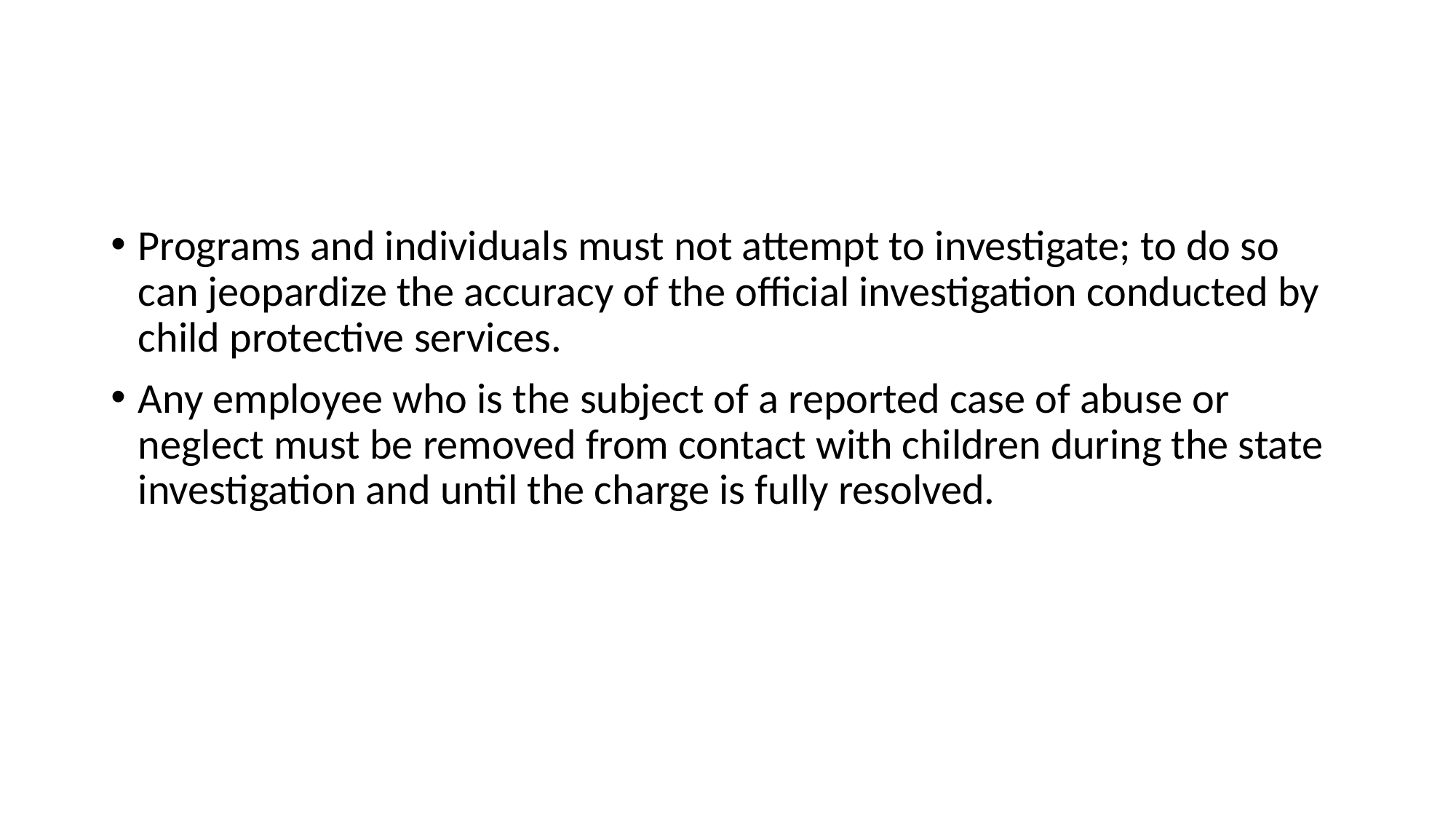

#
Programs and individuals must not attempt to investigate; to do so can jeopardize the accuracy of the official investigation conducted by child protective services.
Any employee who is the subject of a reported case of abuse or neglect must be removed from contact with children during the state investigation and until the charge is fully resolved.